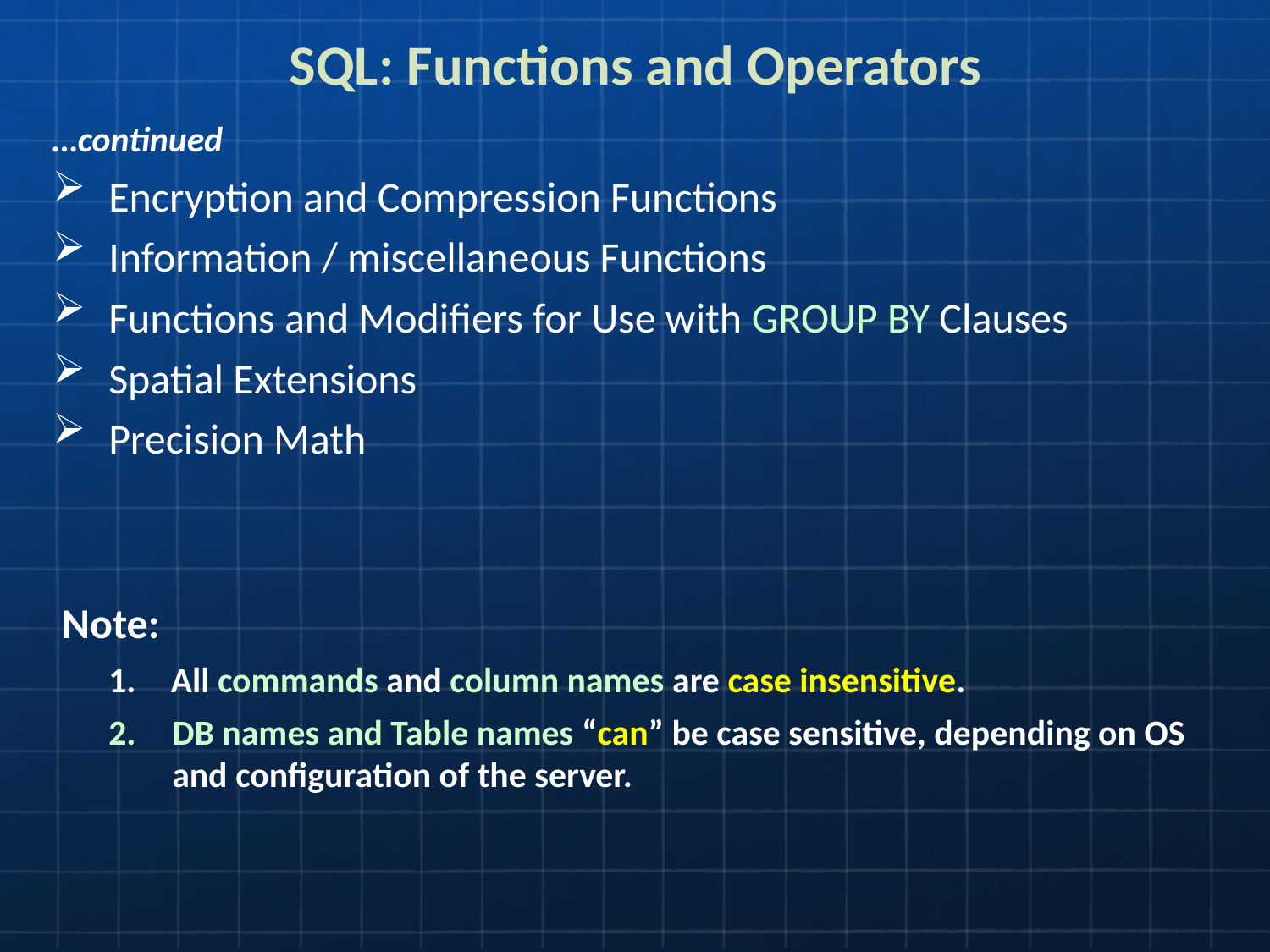

# SQL: Functions and Operators
…continued
Encryption and Compression Functions
Information / miscellaneous Functions
Functions and Modifiers for Use with GROUP BY Clauses
Spatial Extensions
Precision Math

Note:
All commands and column names are case insensitive.
DB names and Table names “can” be case sensitive, depending on OS and configuration of the server.